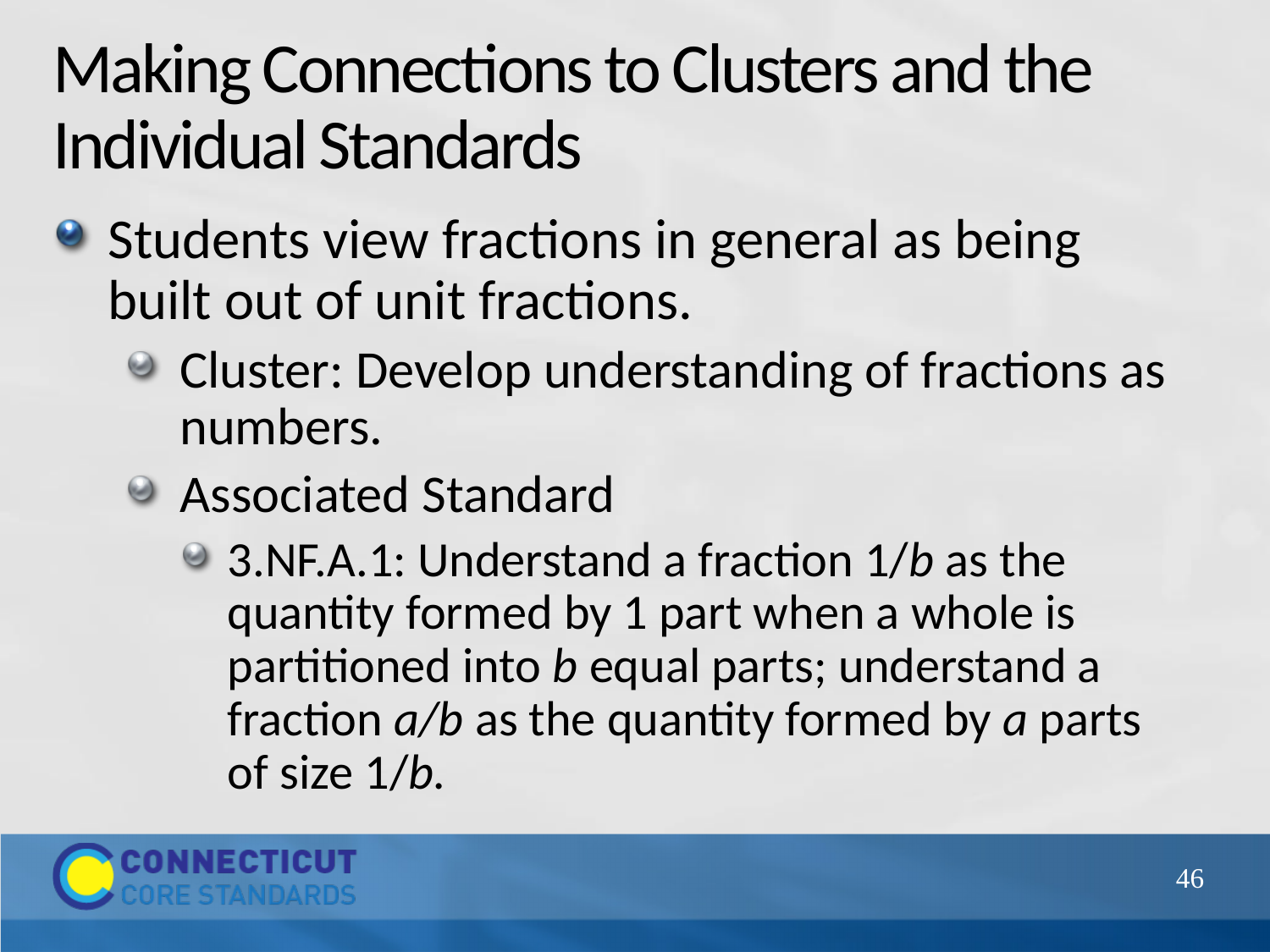

# Making Connections to Clusters and the Individual Standards
Students view fractions in general as being built out of unit fractions.
Cluster: Develop understanding of fractions as numbers.
Associated Standard
3.NF.A.1: Understand a fraction 1/b as the quantity formed by 1 part when a whole is partitioned into b equal parts; understand a fraction a/b as the quantity formed by a parts of size 1/b.

46